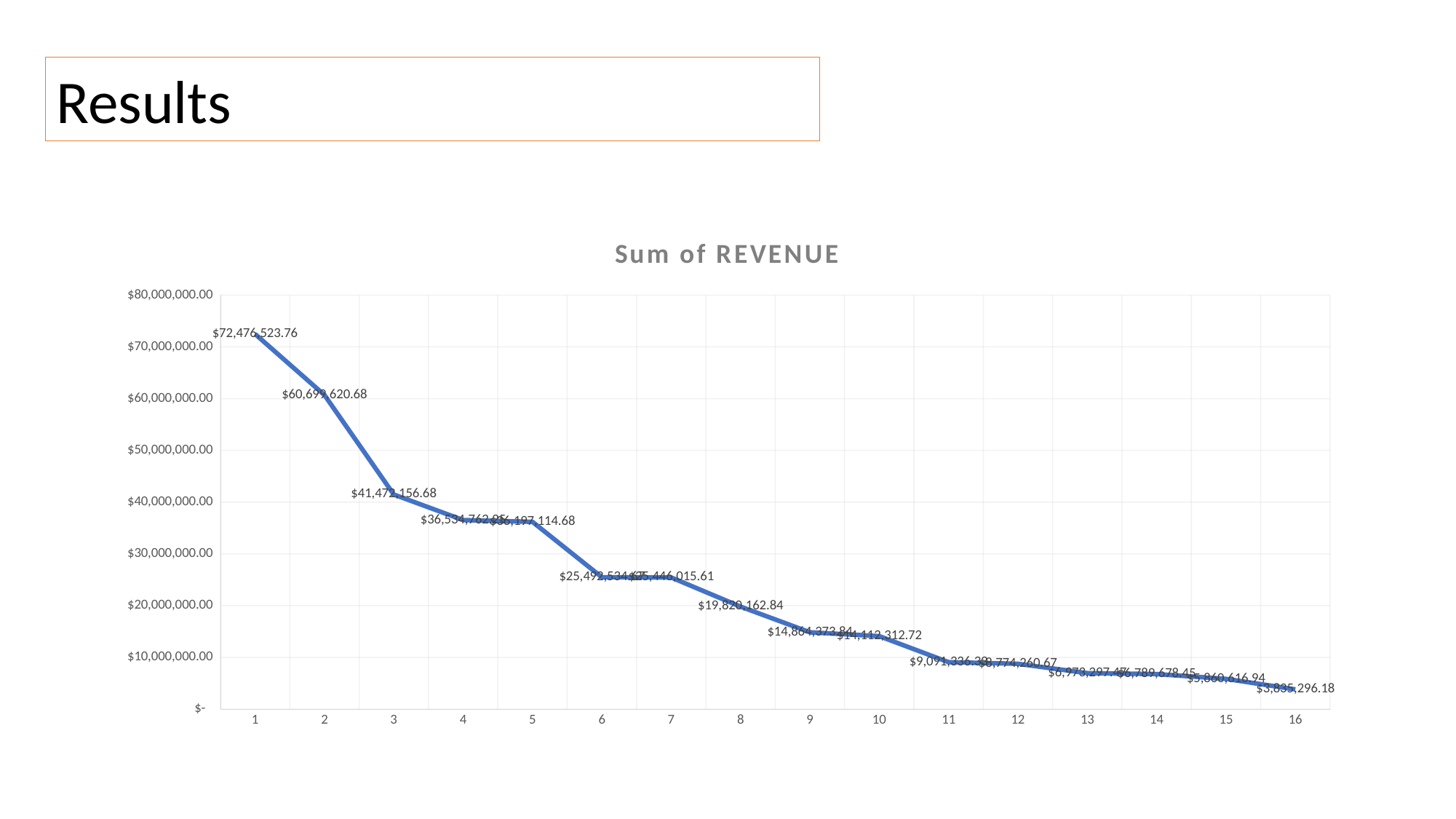

Results

### Chart:

| Category | Sum of REVENUE |
|---|---|